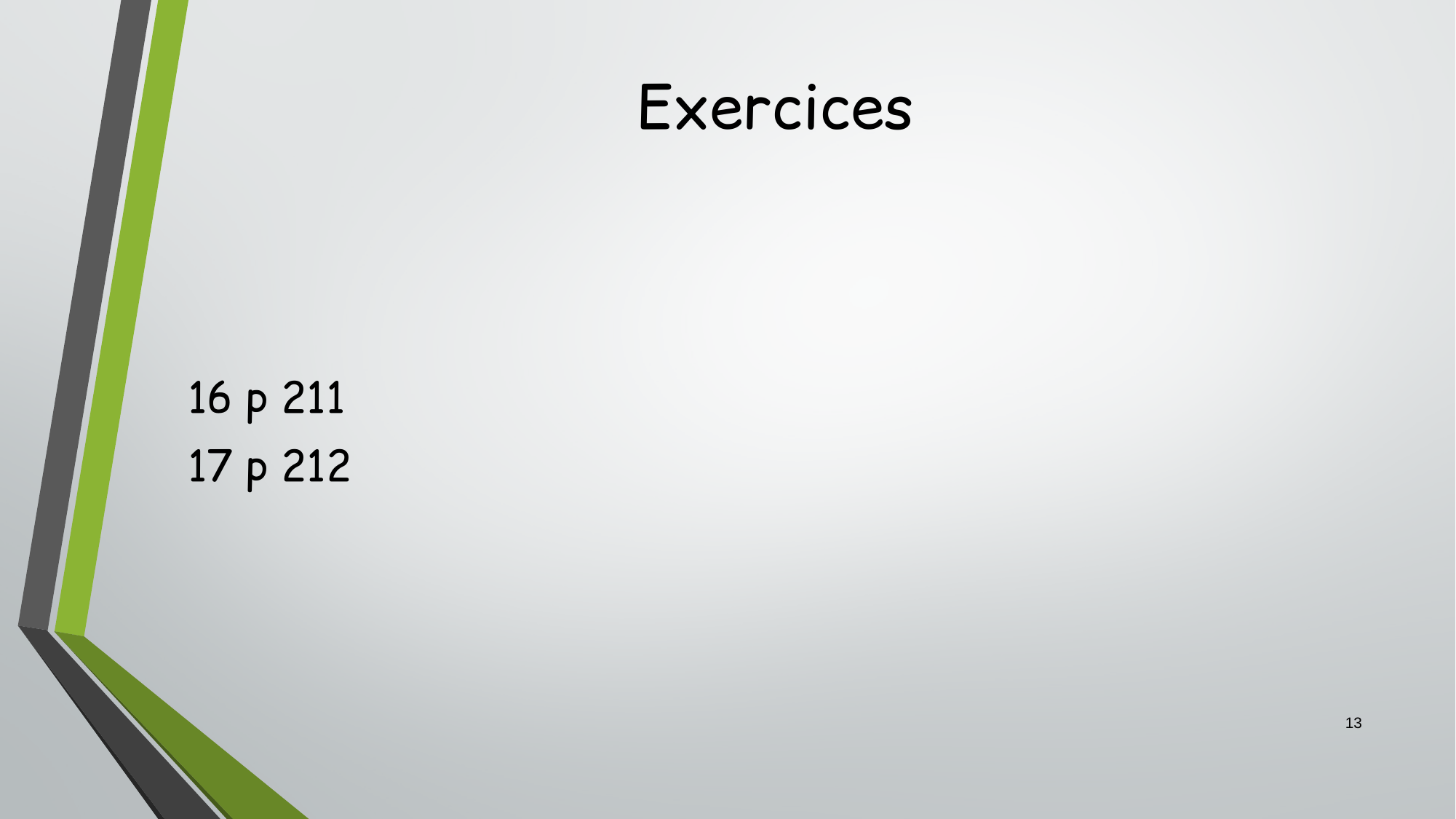

# Exercices

16 p 211
17 p 212
13